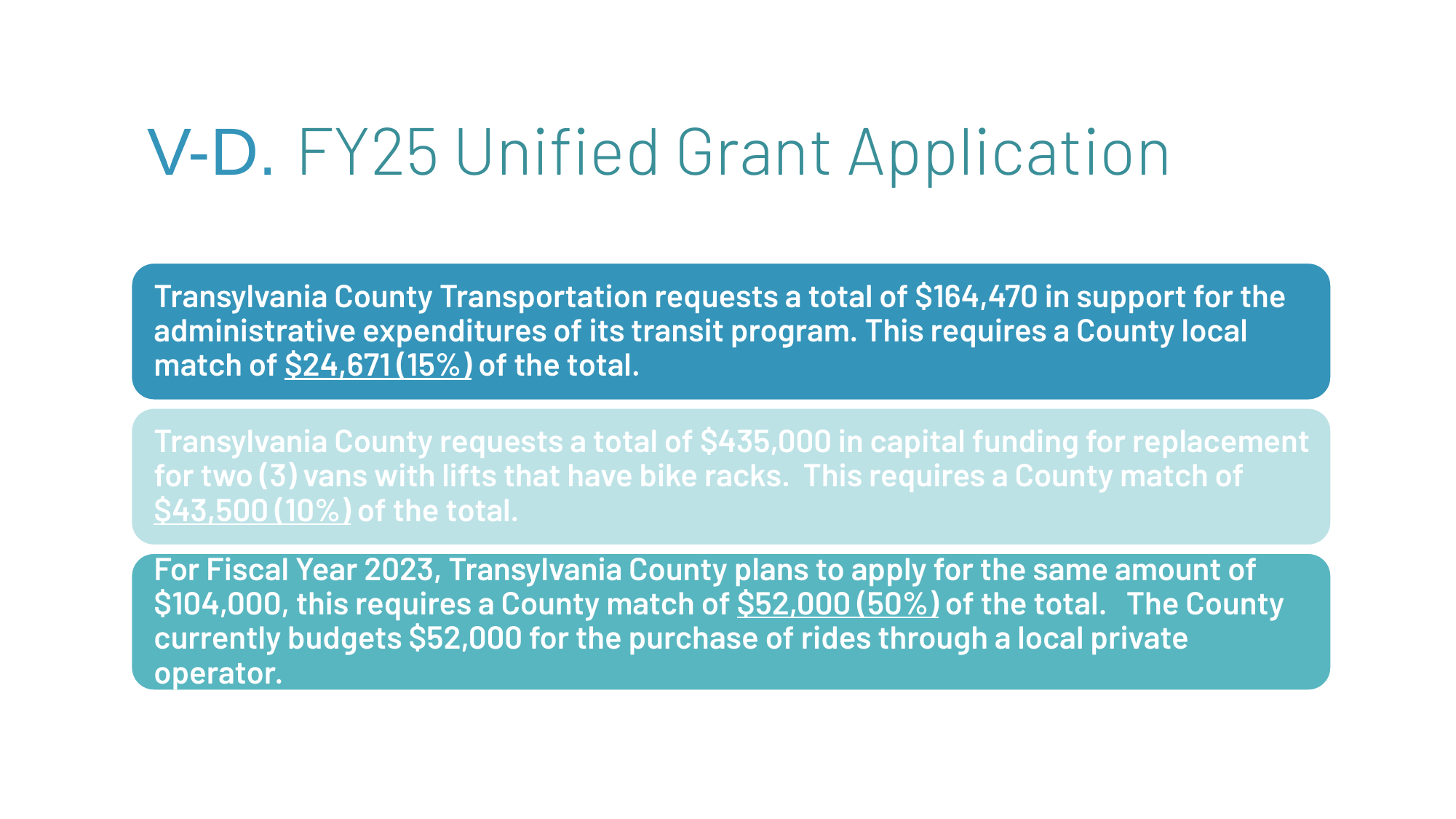

# V-D. FY25 Unified Grant Application
Transylvania County Transportation requests a total of $164,470 in support for the administrative expenditures of its transit program. This requires a County local match of $24,671 (15%) of the total.
Transylvania County requests a total of $435,000 in capital funding for replacement for two (3) vans with lifts that have bike racks.  This requires a County match of $43,500 (10%) of the total.
For Fiscal Year 2023, Transylvania County plans to apply for the same amount of $104,000, this requires a County match of $52,000 (50%) of the total.   The County currently budgets $52,000 for the purchase of rides through a local private operator.